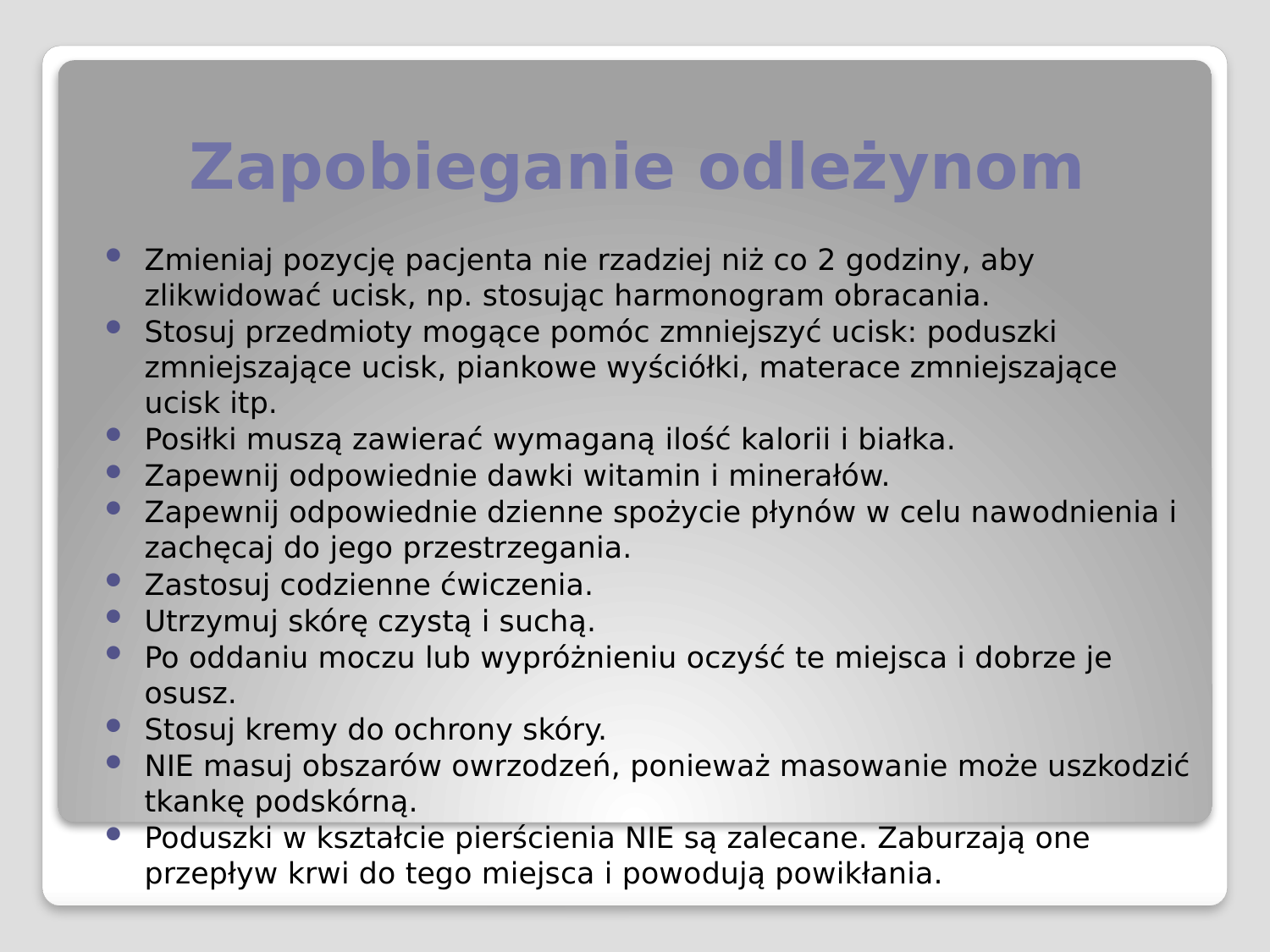

# Zapobieganie odleżynom
Zmieniaj pozycję pacjenta nie rzadziej niż co 2 godziny, aby zlikwidować ucisk, np. stosując harmonogram obracania.
Stosuj przedmioty mogące pomóc zmniejszyć ucisk: poduszki zmniejszające ucisk, piankowe wyściółki, materace zmniejszające ucisk itp.
Posiłki muszą zawierać wymaganą ilość kalorii i białka.
Zapewnij odpowiednie dawki witamin i minerałów.
Zapewnij odpowiednie dzienne spożycie płynów w celu nawodnienia i zachęcaj do jego przestrzegania.
Zastosuj codzienne ćwiczenia.
Utrzymuj skórę czystą i suchą.
Po oddaniu moczu lub wypróżnieniu oczyść te miejsca i dobrze je osusz.
Stosuj kremy do ochrony skóry.
NIE masuj obszarów owrzodzeń, ponieważ masowanie może uszkodzić tkankę podskórną.
Poduszki w kształcie pierścienia NIE są zalecane. Zaburzają one przepływ krwi do tego miejsca i powodują powikłania.